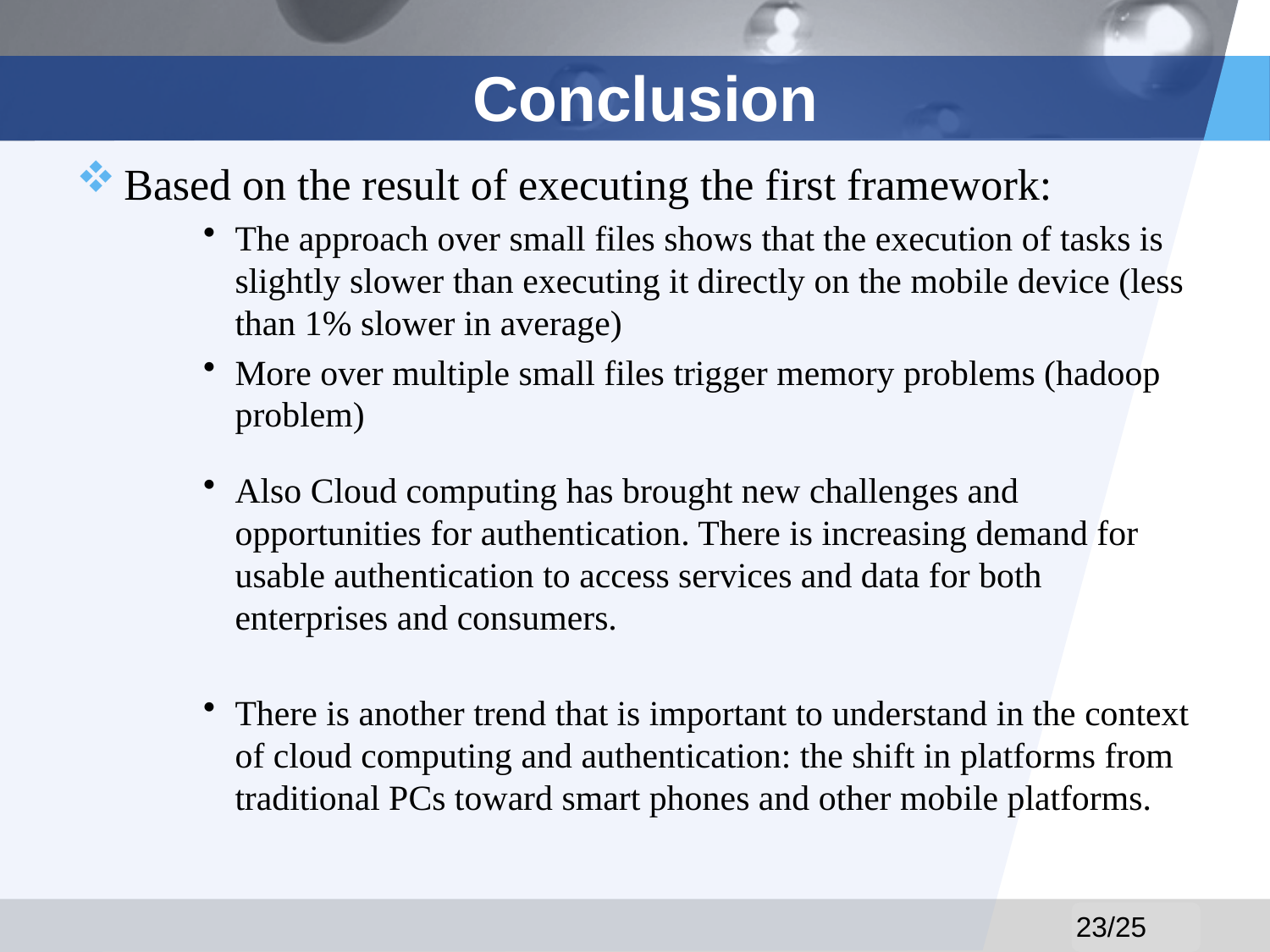

# Conclusion
Based on the result of executing the first framework:
The approach over small files shows that the execution of tasks is slightly slower than executing it directly on the mobile device (less than 1% slower in average)
More over multiple small files trigger memory problems (hadoop problem)

Also Cloud computing has brought new challenges and opportunities for authentication. There is increasing demand for usable authentication to access services and data for both enterprises and consumers.

There is another trend that is important to understand in the context of cloud computing and authentication: the shift in platforms from traditional PCs toward smart phones and other mobile platforms.
23/25